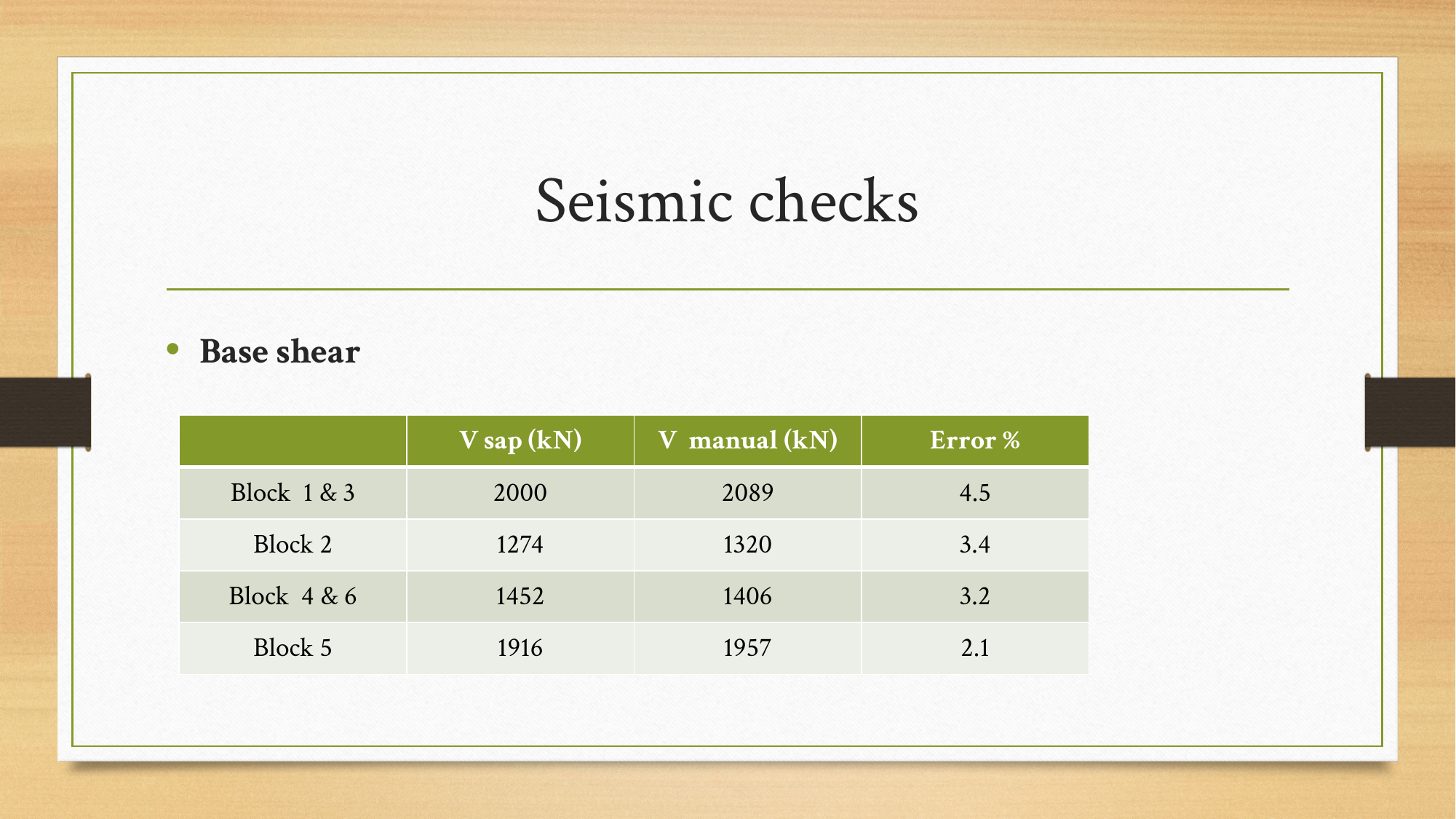

# Seismic checks
Base shear

|  | V sap (kN) | V manual (kN) | Error % |
| --- | --- | --- | --- |
| Block 1 & 3 | 2000 | 2089 | 4.5 |
| Block 2 | 1274 | 1320 | 3.4 |
| Block 4 & 6 | 1452 | 1406 | 3.2 |
| Block 5 | 1916 | 1957 | 2.1 |